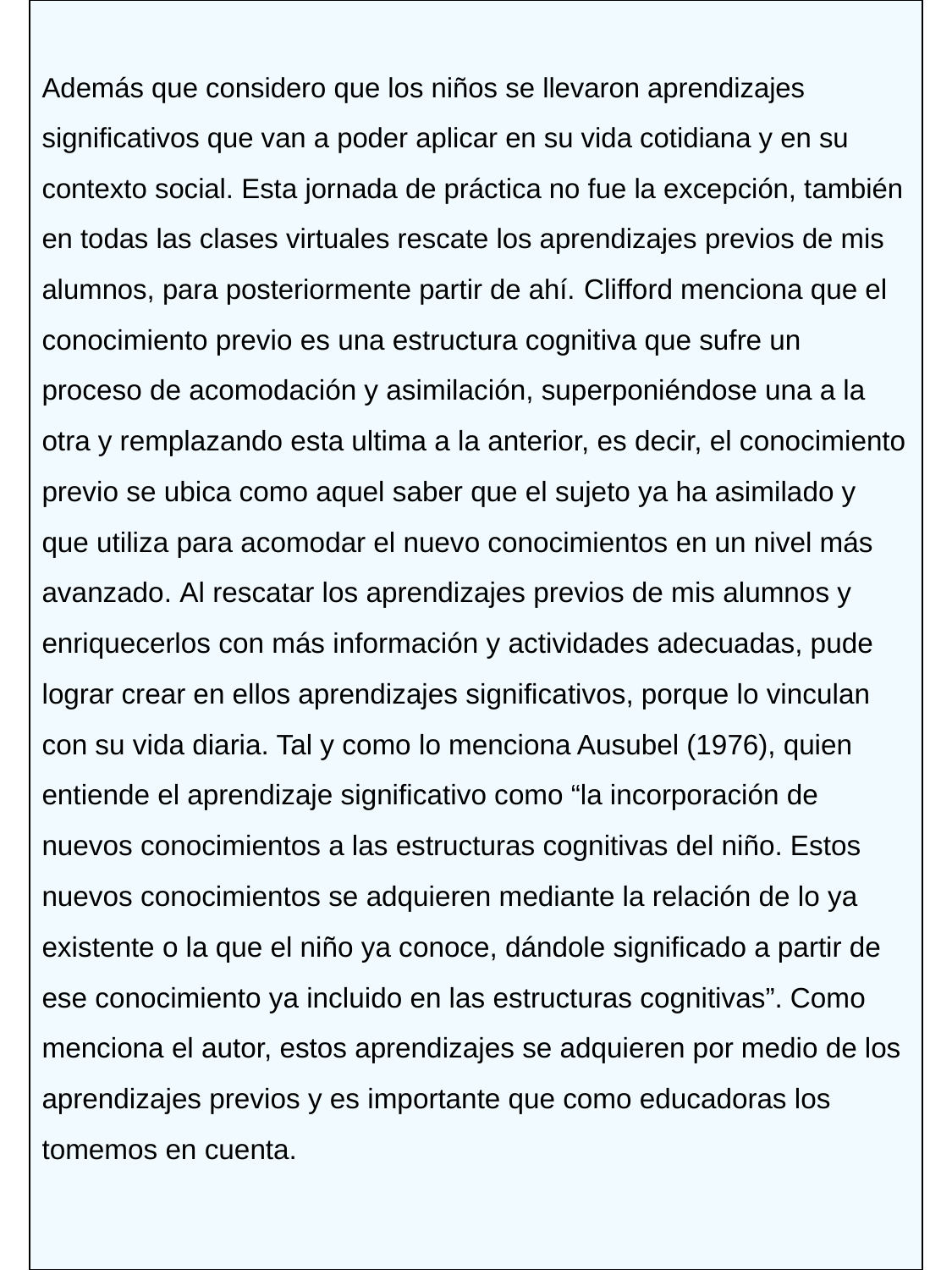

Además que considero que los niños se llevaron aprendizajes significativos que van a poder aplicar en su vida cotidiana y en su contexto social. Esta jornada de práctica no fue la excepción, también en todas las clases virtuales rescate los aprendizajes previos de mis alumnos, para posteriormente partir de ahí. Clifford menciona que el conocimiento previo es una estructura cognitiva que sufre un proceso de acomodación y asimilación, superponiéndose una a la otra y remplazando esta ultima a la anterior, es decir, el conocimiento previo se ubica como aquel saber que el sujeto ya ha asimilado y que utiliza para acomodar el nuevo conocimientos en un nivel más avanzado. Al rescatar los aprendizajes previos de mis alumnos y enriquecerlos con más información y actividades adecuadas, pude lograr crear en ellos aprendizajes significativos, porque lo vinculan con su vida diaria. Tal y como lo menciona Ausubel (1976), quien entiende el aprendizaje significativo como “la incorporación de nuevos conocimientos a las estructuras cognitivas del niño. Estos nuevos conocimientos se adquieren mediante la relación de lo ya existente o la que el niño ya conoce, dándole significado a partir de ese conocimiento ya incluido en las estructuras cognitivas”. Como menciona el autor, estos aprendizajes se adquieren por medio de los aprendizajes previos y es importante que como educadoras los tomemos en cuenta.